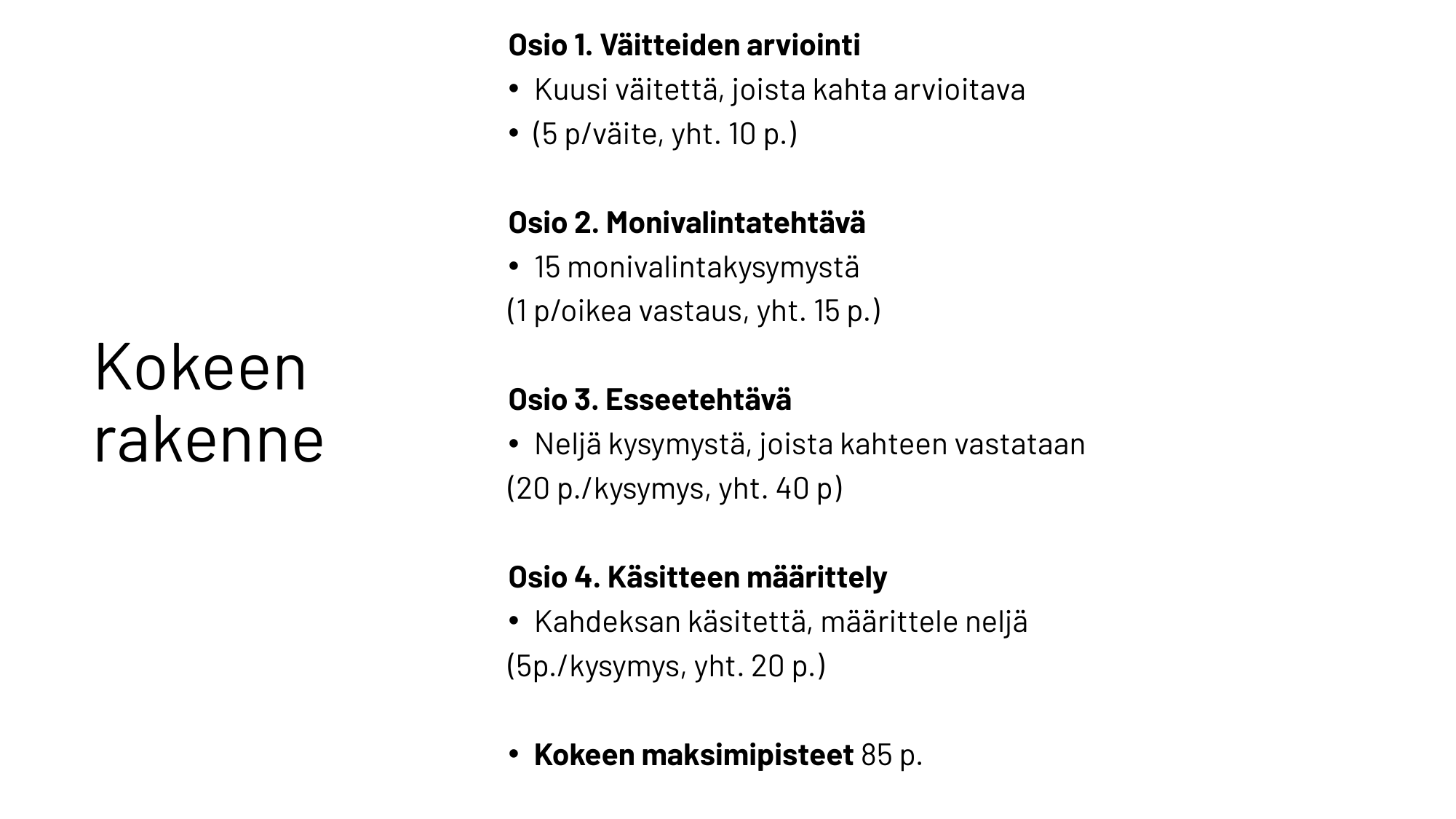

Osio 1. Väitteiden arviointi
Kuusi väitettä, joista kahta arvioitava
(5 p/väite, yht. 10 p.)

Osio 2. Monivalintatehtävä
15 monivalintakysymystä
(1 p/oikea vastaus, yht. 15 p.)

Osio 3. Esseetehtävä
Neljä kysymystä, joista kahteen vastataan
(20 p./kysymys, yht. 40 p)

Osio 4. Käsitteen määrittely
Kahdeksan käsitettä, määrittele neljä
(5p./kysymys, yht. 20 p.)

Kokeen maksimipisteet 85 p.
# Kokeen rakenne